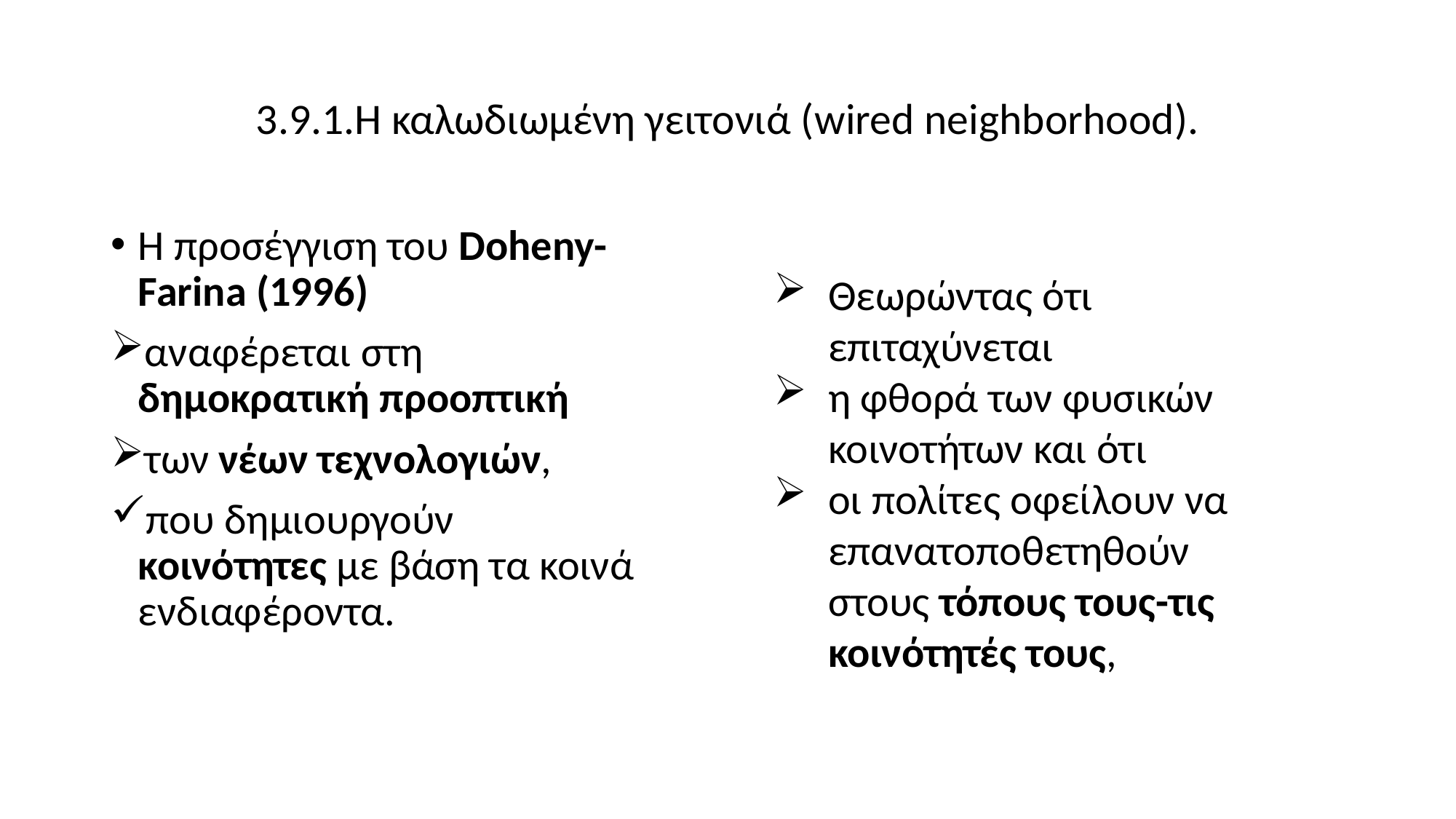

# 3.9.1.Η καλωδιωμένη γειτονιά (wired neighborhood).
H προσέγγιση του Doheny-Farina (1996)
αναφέρεται στη δημοκρατική προοπτική
των νέων τεχνολογιών,
που δημιουργούν κοινότητες με βάση τα κοινά ενδιαφέροντα.
Θεωρώντας ότι επιταχύνεται
η φθορά των φυσικών κοινοτήτων και ότι
οι πολίτες οφείλουν να επανατοποθετηθούν στους τόπους τους-τις κοινότητές τους,